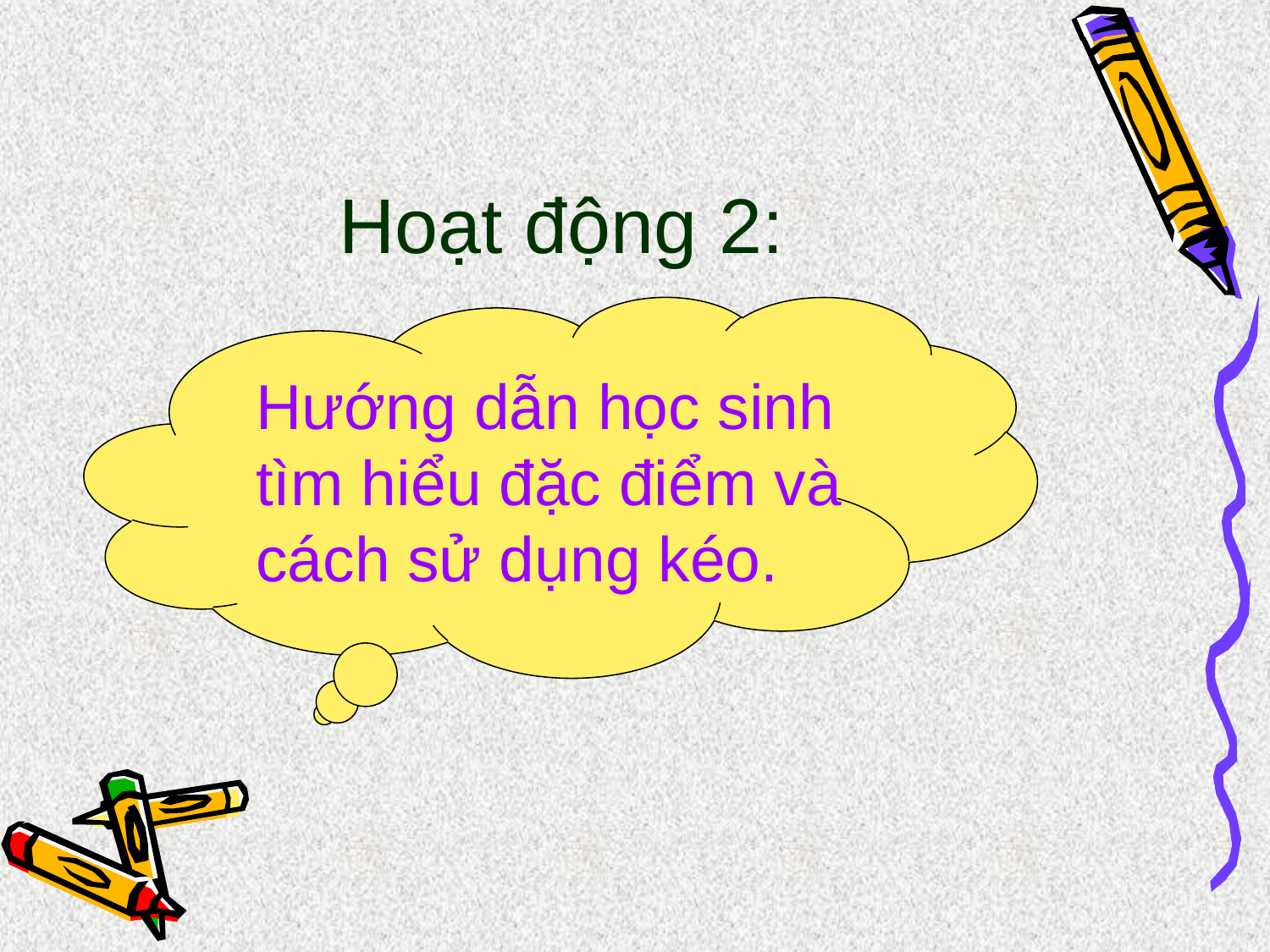

# Hoạt động 2:

Hướng dẫn học sinh tìm hiểu đặc điểm và cách sử dụng kéo.